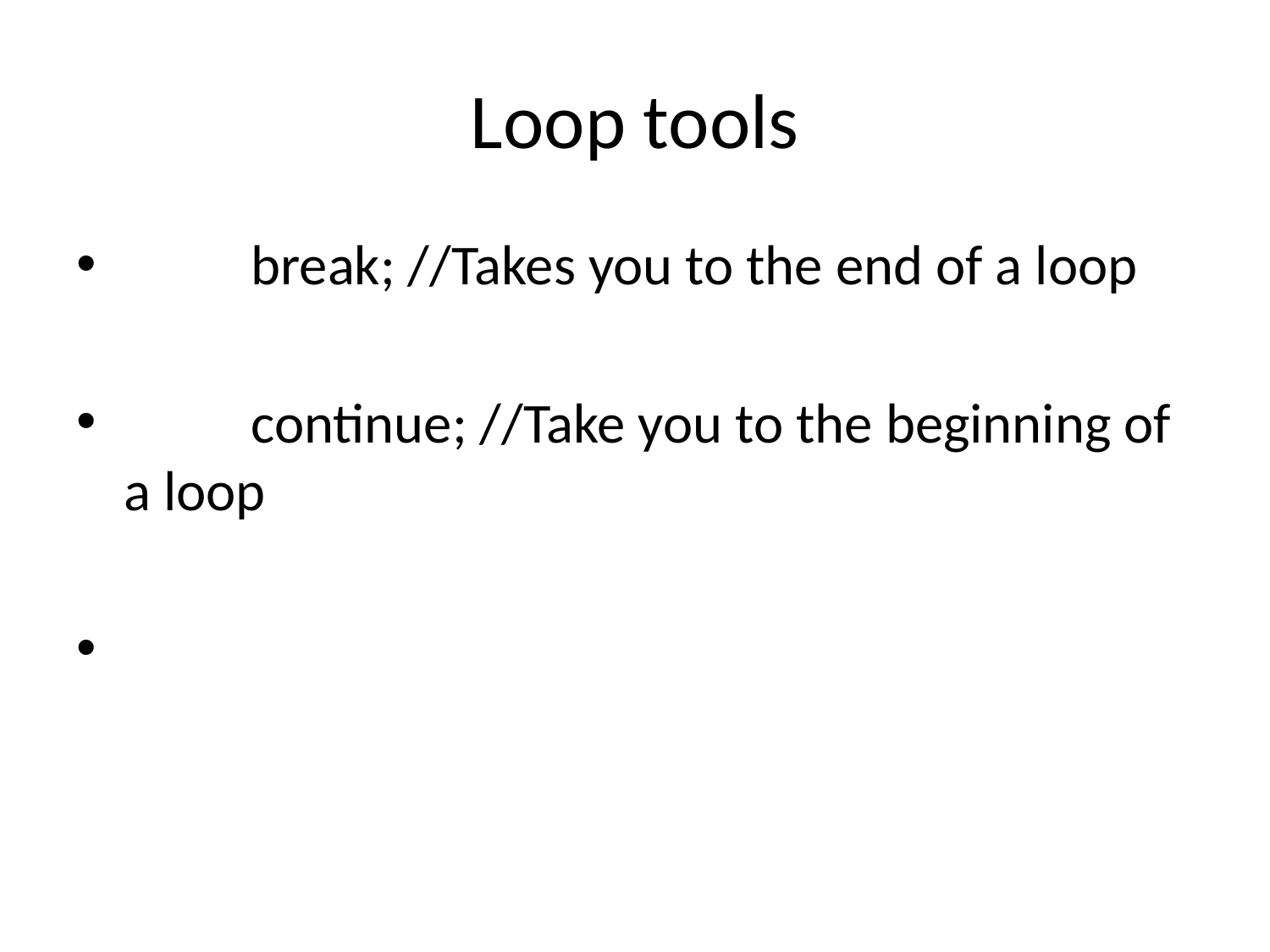

# Loop tools
	break; //Takes you to the end of a loop

	continue; //Take you to the beginning of a loop